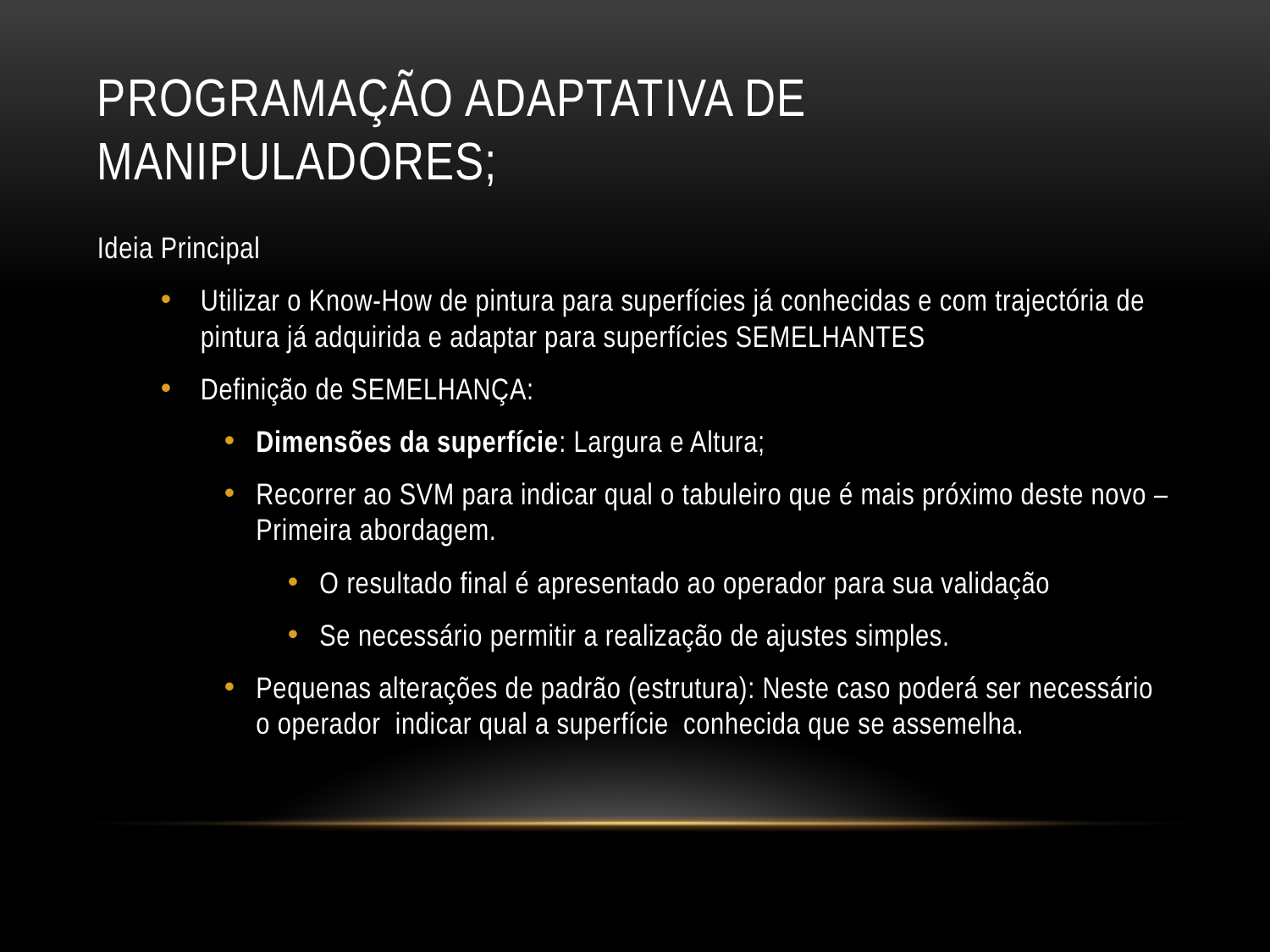

# Programação Adaptativa de Manipuladores;
Ideia Principal
Utilizar o Know-How de pintura para superfícies já conhecidas e com trajectória de pintura já adquirida e adaptar para superfícies SEMELHANTES
Definição de SEMELHANÇA:
Dimensões da superfície: Largura e Altura;
Recorrer ao SVM para indicar qual o tabuleiro que é mais próximo deste novo – Primeira abordagem.
O resultado final é apresentado ao operador para sua validação
Se necessário permitir a realização de ajustes simples.
Pequenas alterações de padrão (estrutura): Neste caso poderá ser necessário o operador  indicar qual a superfície  conhecida que se assemelha.